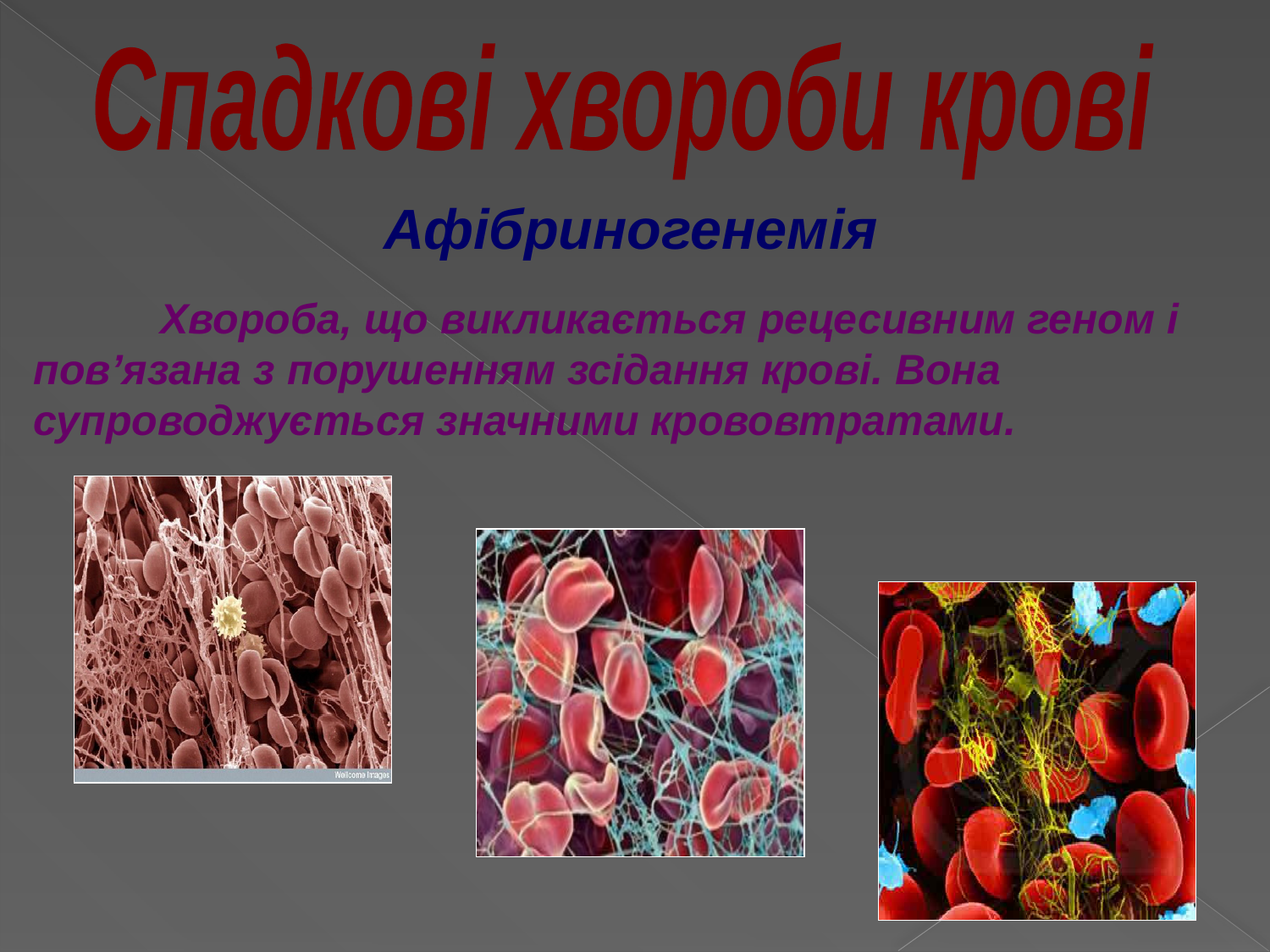

Спадкові хвороби крові
Афібриногенемія
 	Хвороба, що викликається рецесивним геном і пов’язана з порушенням зсідання крові. Вона супроводжується значними крововтратами.